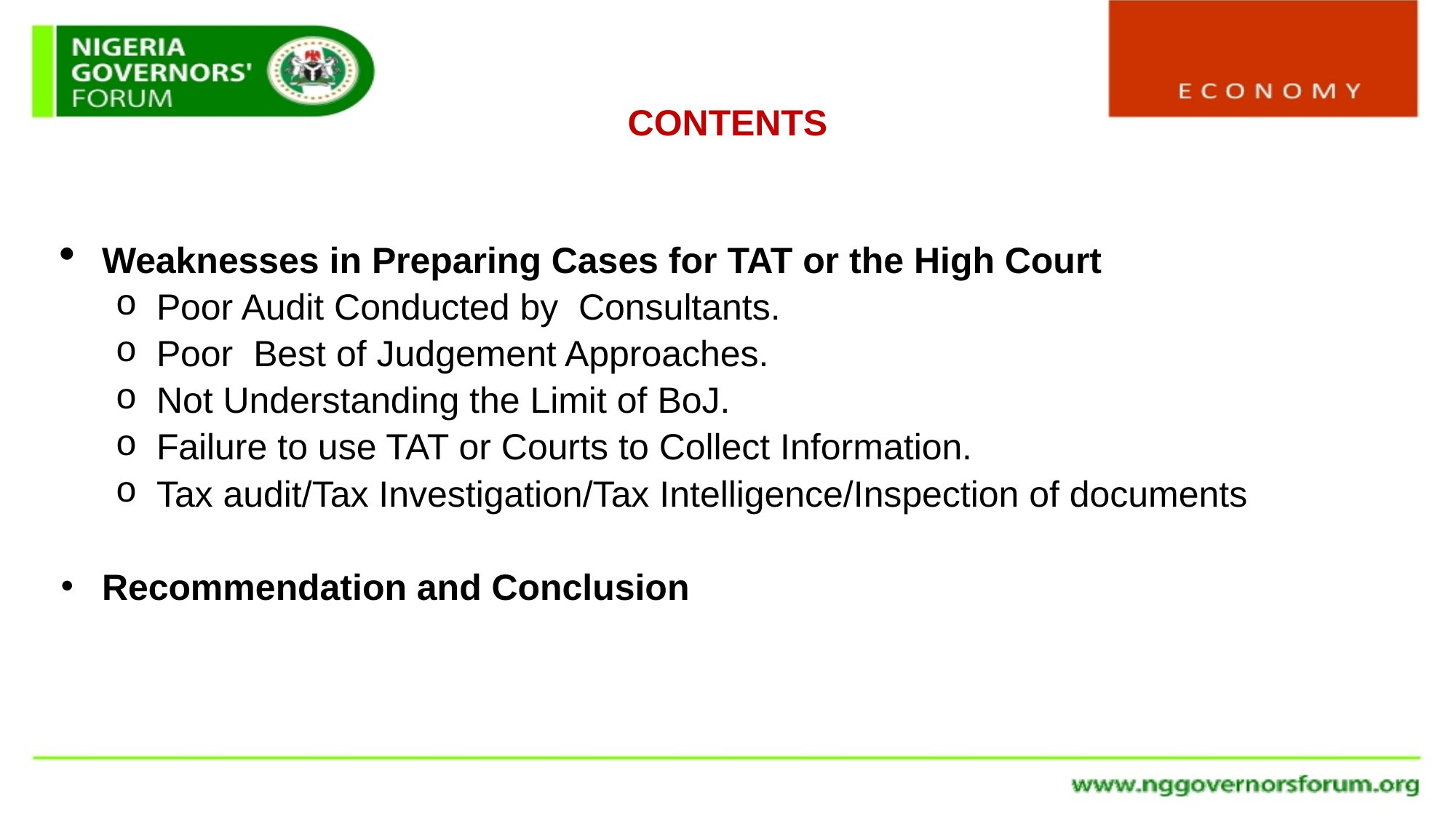

CONTENTS
Weaknesses in Preparing Cases for TAT or the High Court
Poor Audit Conducted by  Consultants.
Poor  Best of Judgement Approaches.
Not Understanding the Limit of BoJ.
Failure to use TAT or Courts to Collect Information.
Tax audit/Tax Investigation/Tax Intelligence/Inspection of documents

Recommendation and Conclusion